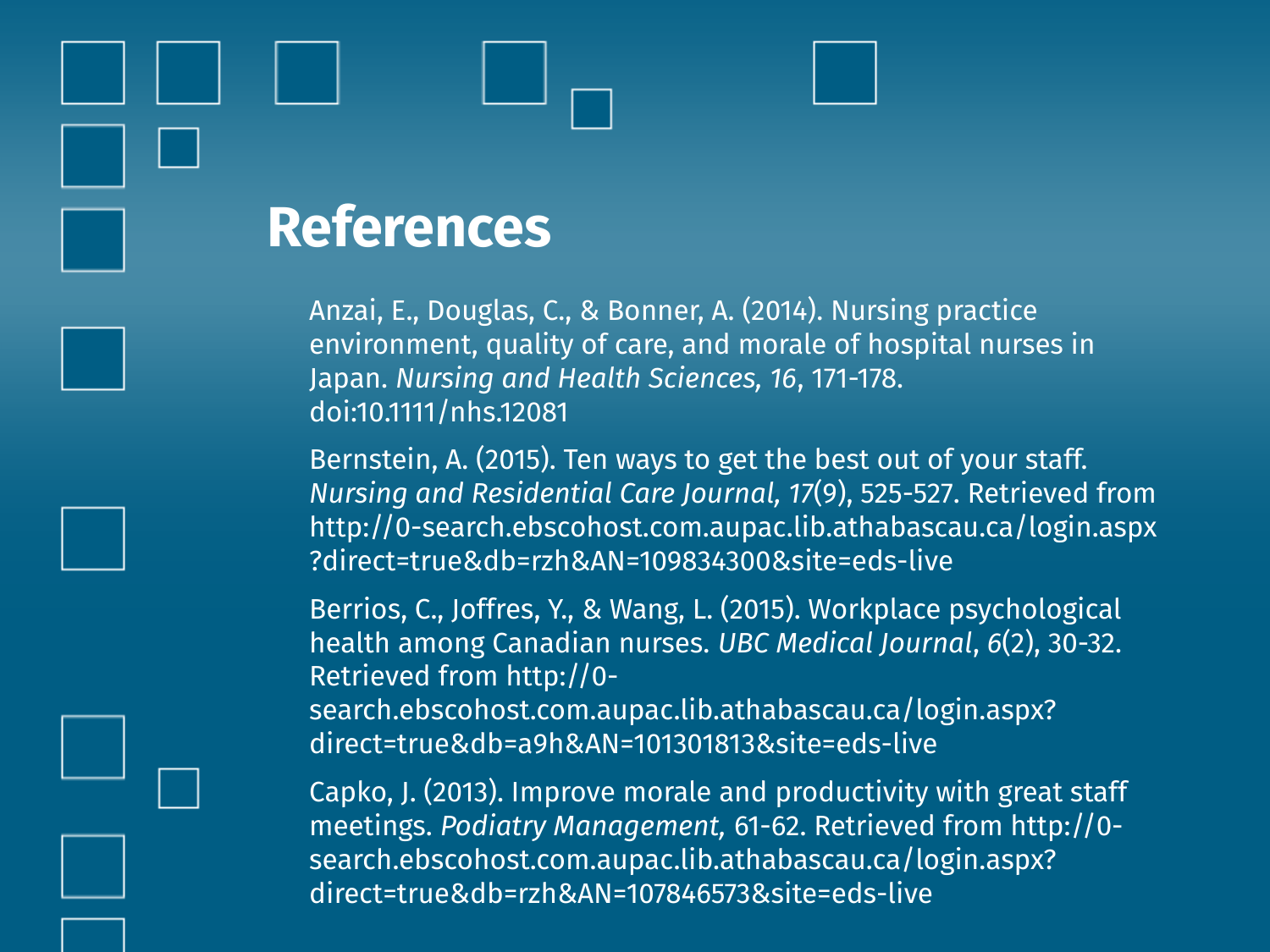

# References
Anzai, E., Douglas, C., & Bonner, A. (2014). Nursing practice environment, quality of care, and morale of hospital nurses in Japan. Nursing and Health Sciences, 16, 171-178. doi:10.1111/nhs.12081
Bernstein, A. (2015). Ten ways to get the best out of your staff. Nursing and Residential Care Journal, 17(9), 525-527. Retrieved from http://0-search.ebscohost.com.aupac.lib.athabascau.ca/login.aspx?direct=true&db=rzh&AN=109834300&site=eds-live
Berrios, C., Joffres, Y., & Wang, L. (2015). Workplace psychological health among Canadian nurses. UBC Medical Journal, 6(2), 30-32. Retrieved from http://0-search.ebscohost.com.aupac.lib.athabascau.ca/login.aspx?direct=true&db=a9h&AN=101301813&site=eds-live
Capko, J. (2013). Improve morale and productivity with great staff meetings. Podiatry Management, 61-62. Retrieved from http://0-search.ebscohost.com.aupac.lib.athabascau.ca/login.aspx?direct=true&db=rzh&AN=107846573&site=eds-live